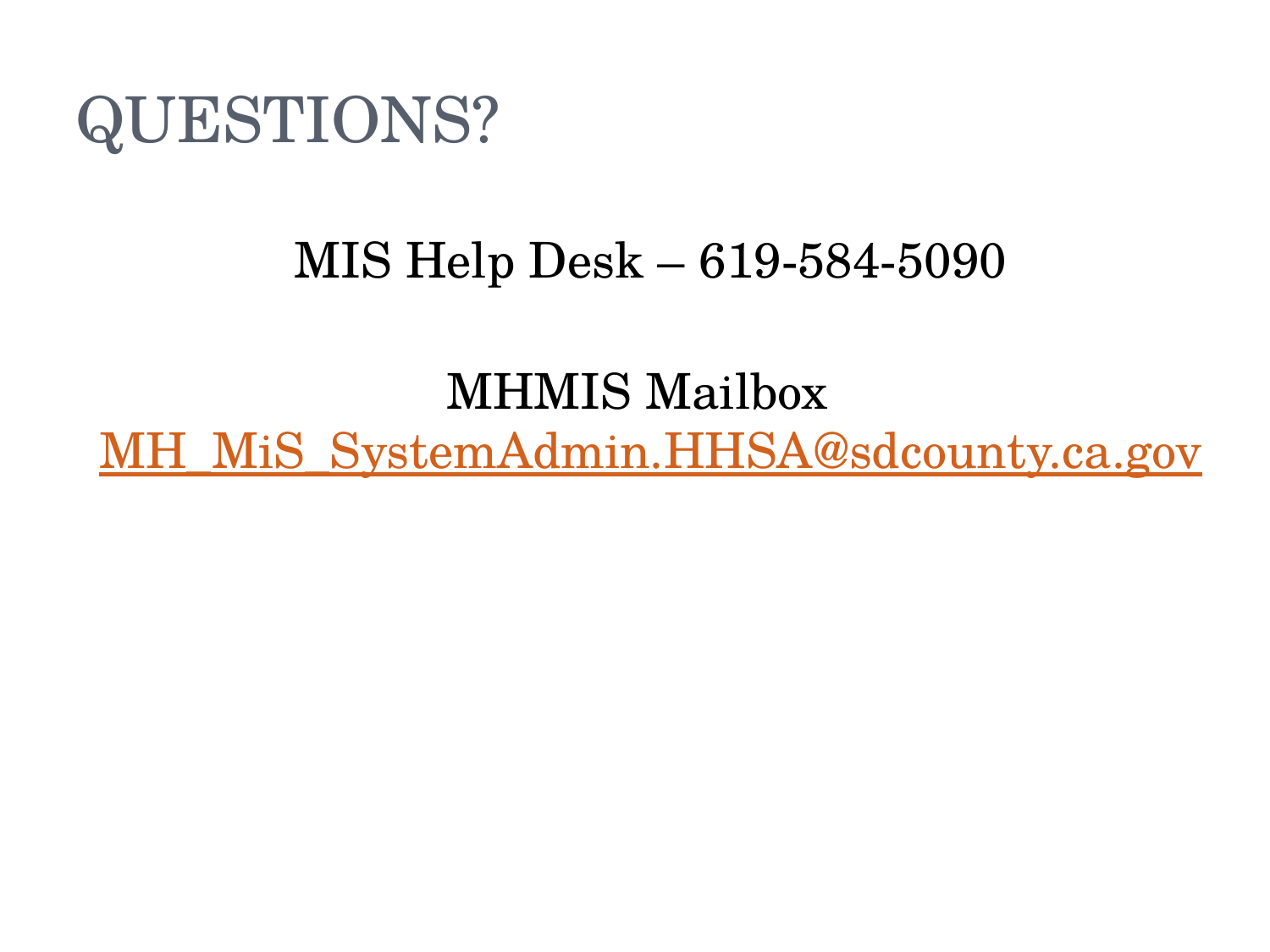

# Questions?
MIS Help Desk – 619-584-5090

MHMIS Mailbox  MH_MiS_SystemAdmin.HHSA@sdcounty.ca.gov